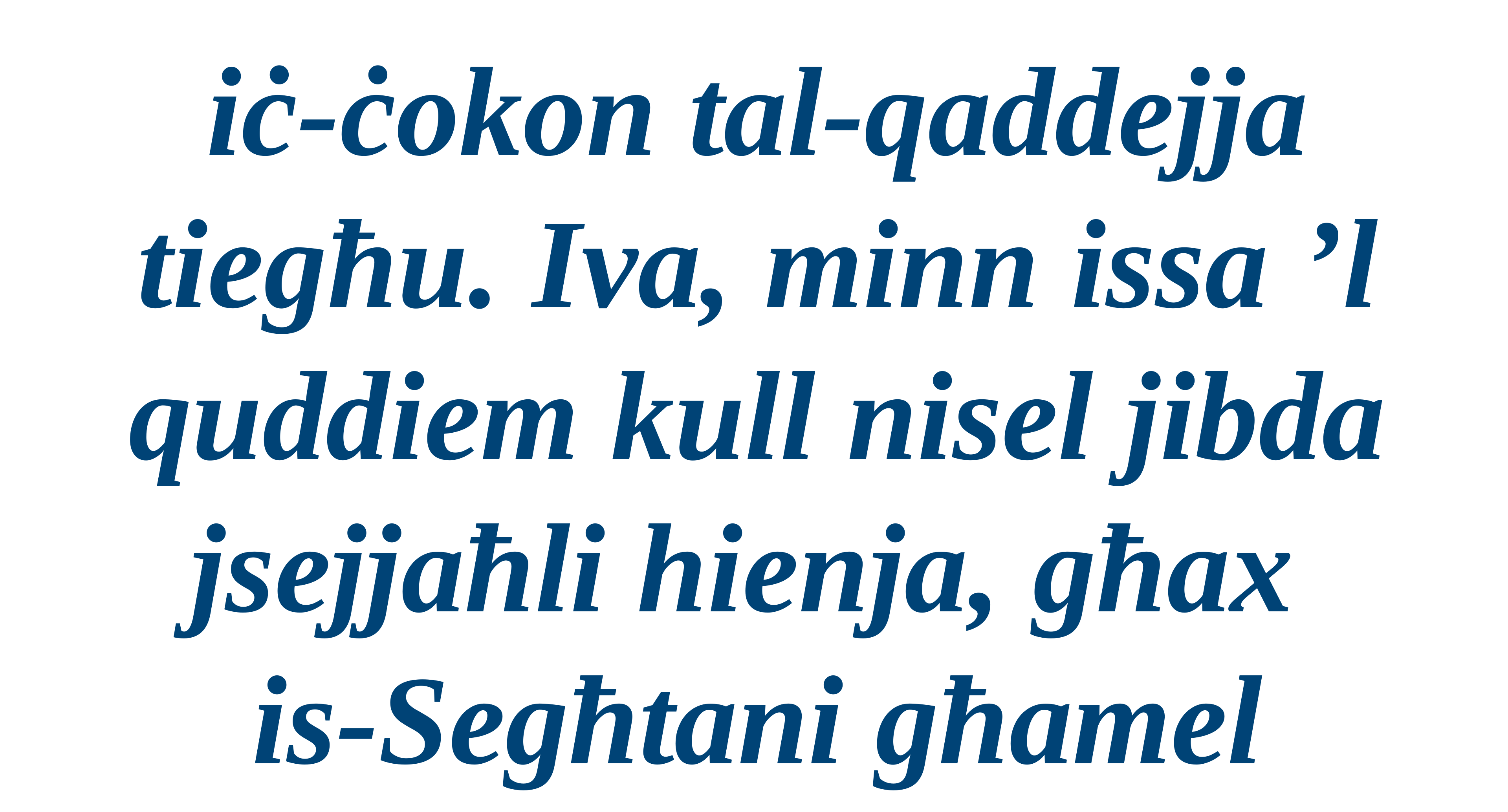

iċ-ċokon tal-qaddejja tiegħu. Iva, minn issa ’l quddiem kull nisel jibda jsejjaħli hienja, għax
is-Segħtani għamel